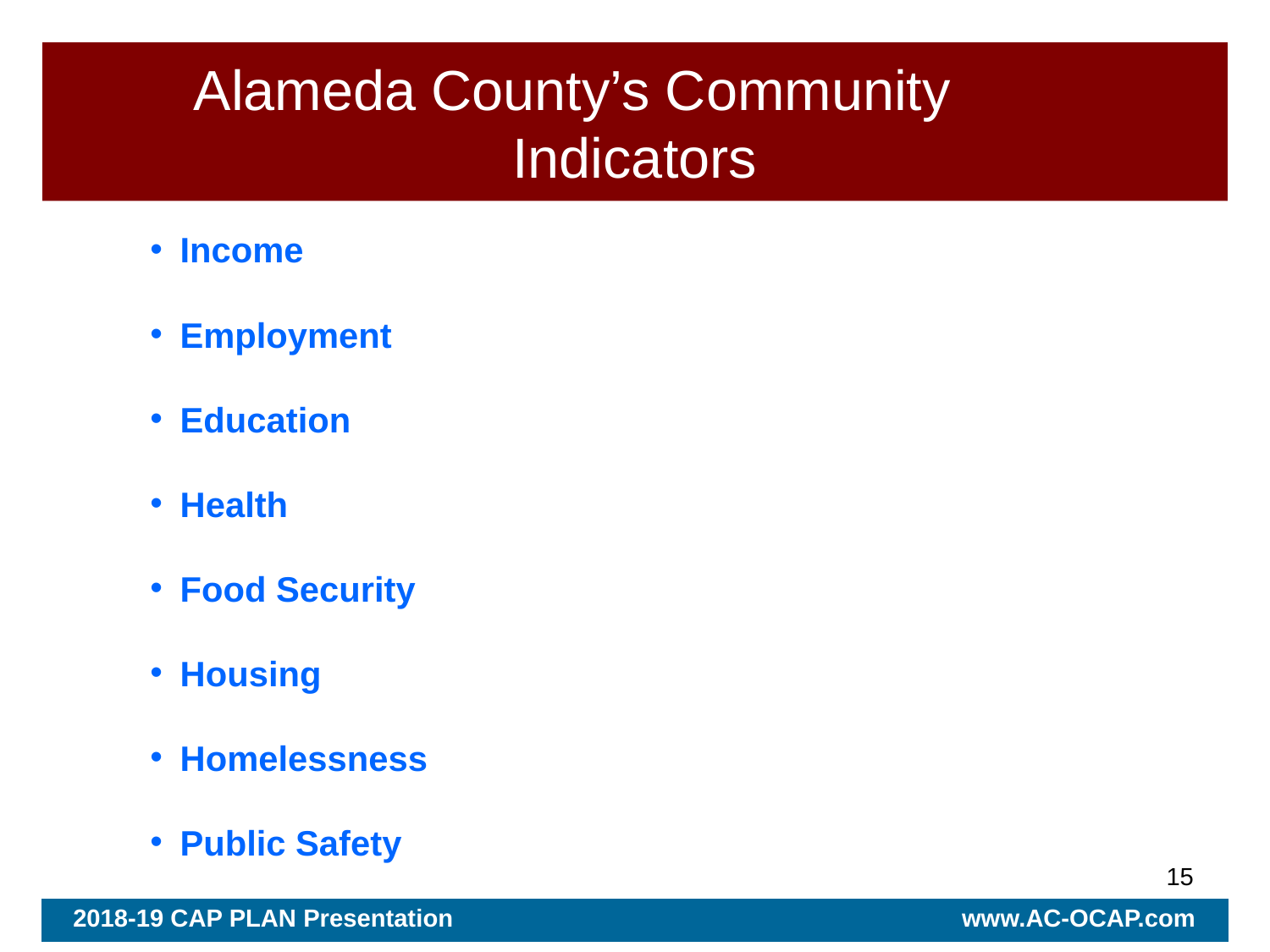

# Alameda County’s Community          Indicators

Income

Employment

Education

Health

Food Security

Housing

Homelessness

Public Safety

15
2018-19 CAP PLAN Presentation                                                                         www.AC-OCAP.com